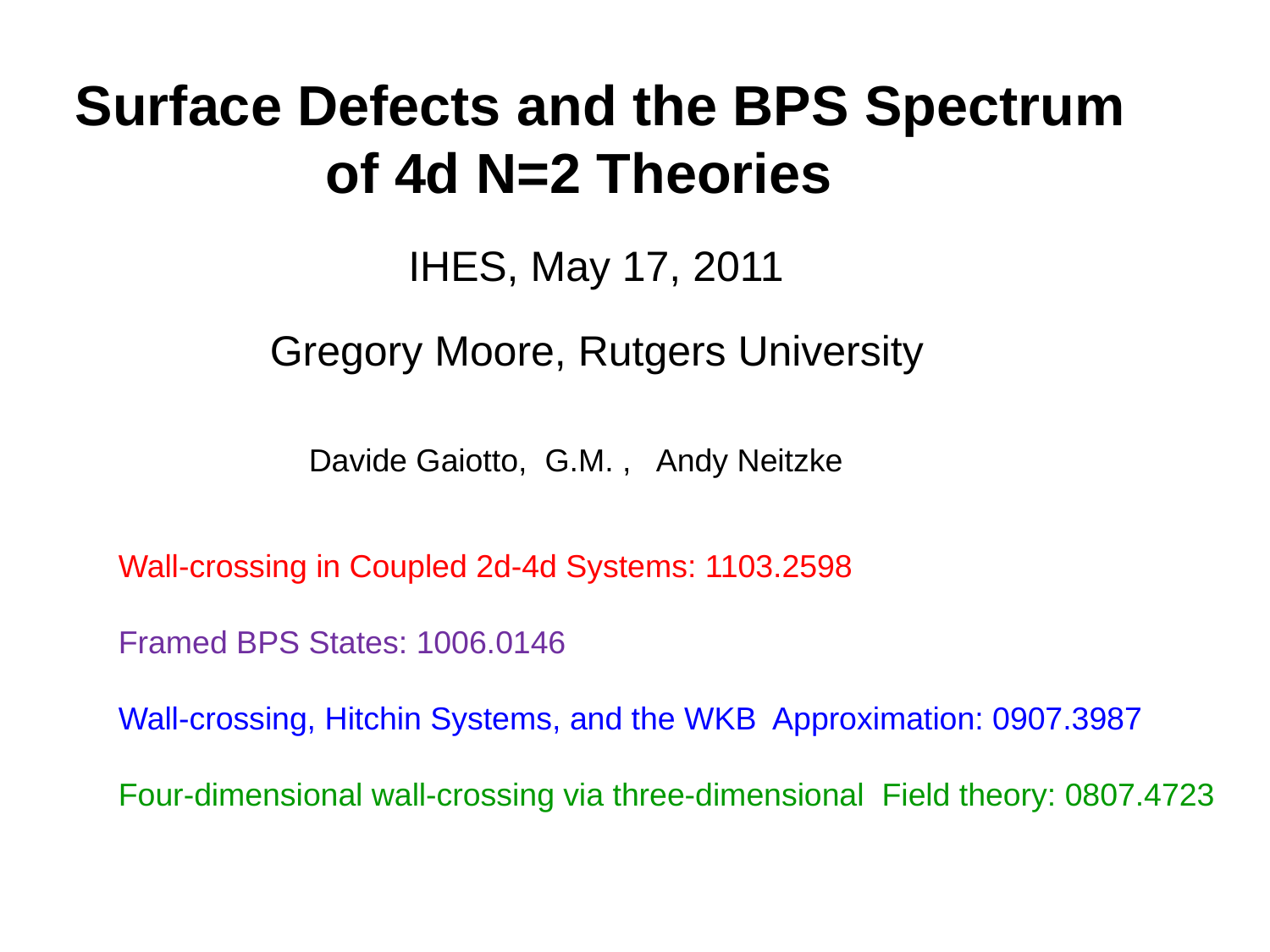

Surface Defects and the BPS Spectrum
                    of 4d N=2 Theories
                    IHES, May 17, 2011
           Gregory Moore, Rutgers University
Davide Gaiotto,  G.M. ,   Andy Neitzke
Wall-crossing in Coupled 2d-4d Systems: 1103.2598

Framed BPS States: 1006.0146

Wall-crossing, Hitchin Systems, and the WKB  Approximation: 0907.3987

Four-dimensional wall-crossing via three-dimensional  Field theory: 0807.4723